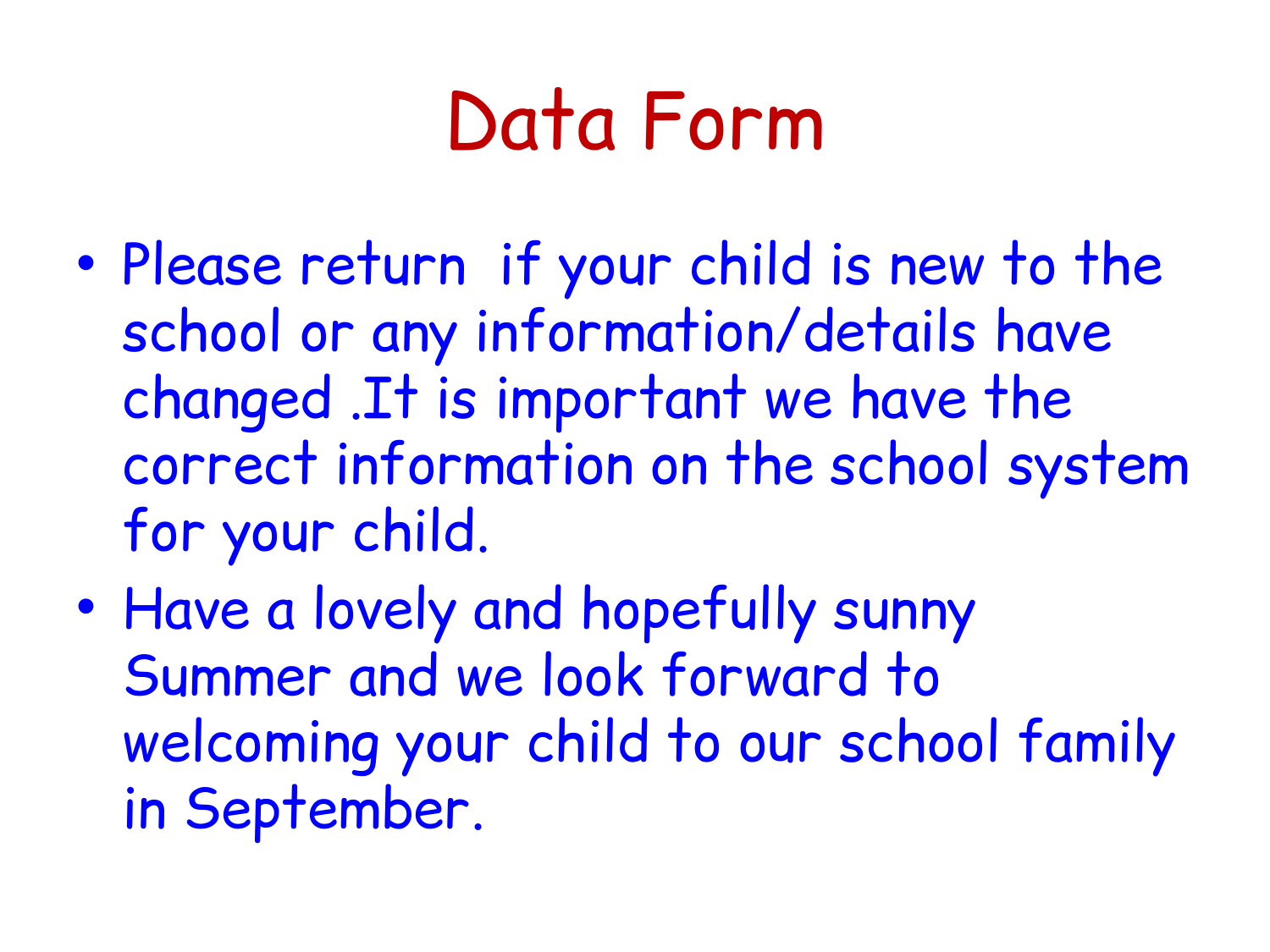

# Data Form
Please return  if your child is new to the school or any information/details have  changed .It is important we have the correct information on the school system for your child.
Have a lovely and hopefully sunny Summer and we look forward to welcoming your child to our school family in September.